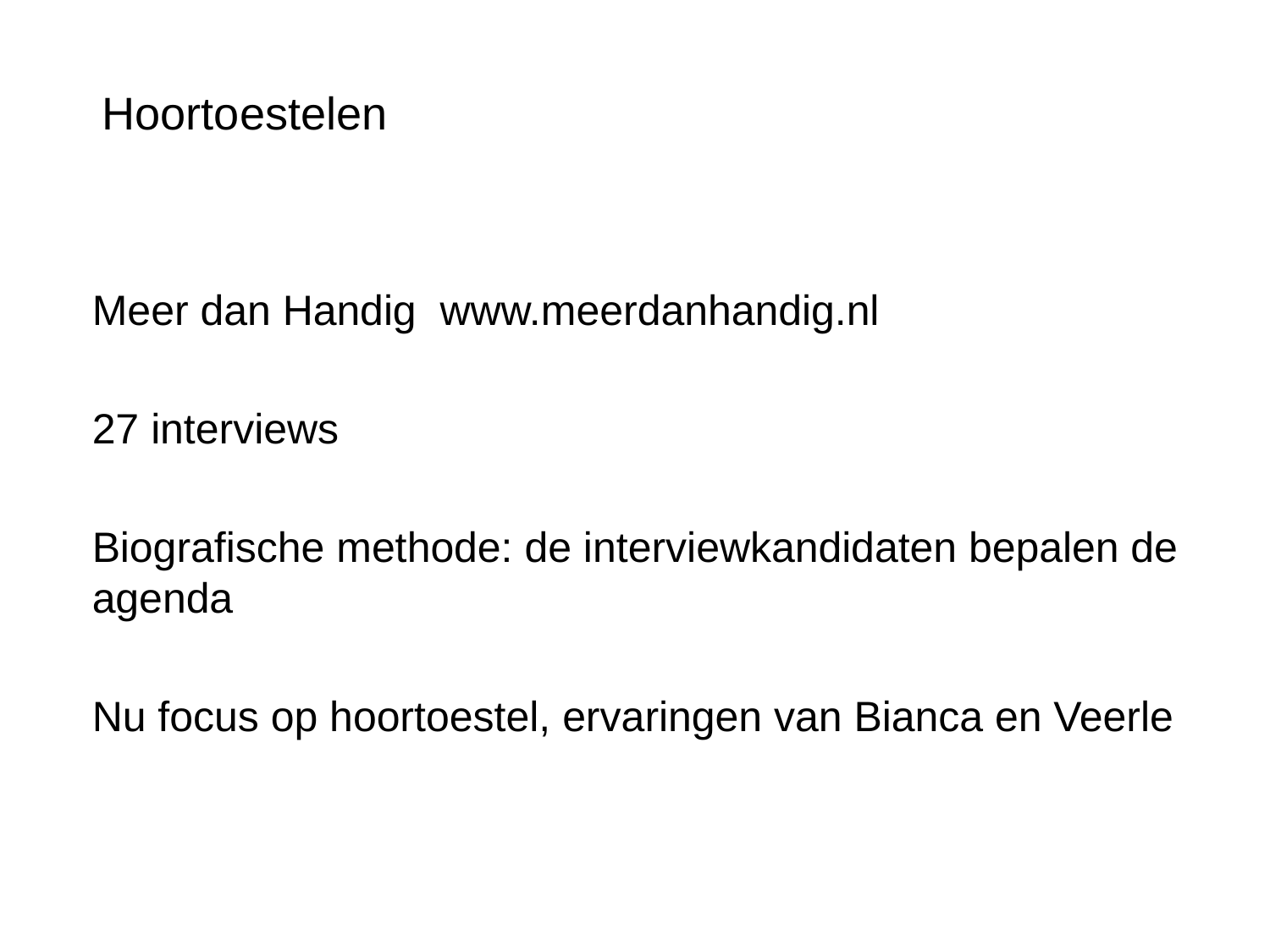

Hoortoestelen

Meer dan Handig  www.meerdanhandig.nl

27 interviews

Biografische methode: de interviewkandidaten bepalen de agenda

Nu focus op hoortoestel, ervaringen van Bianca en Veerle